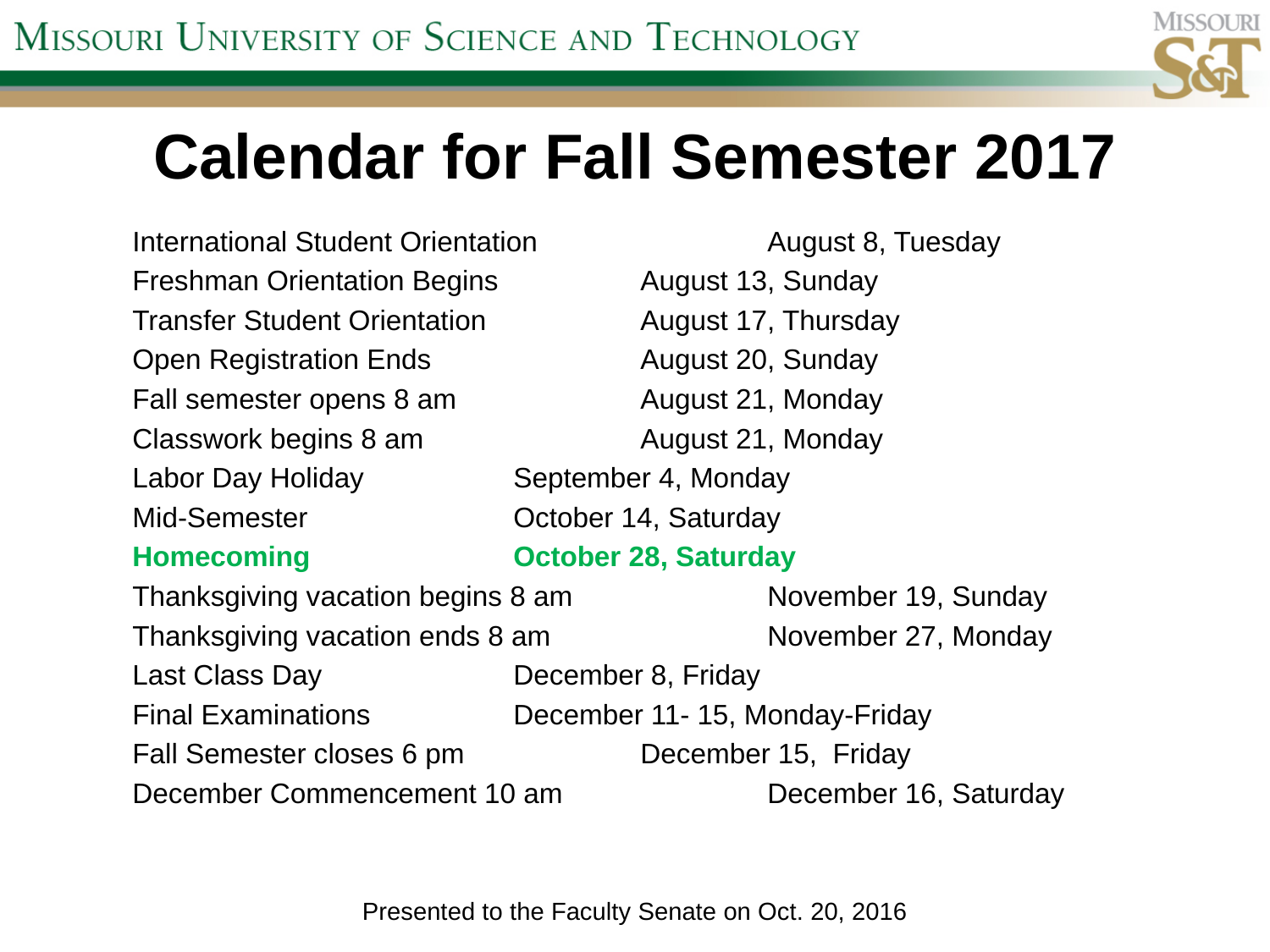

# Calendar for Fall Semester 2017
International Student Orientation		August 8, Tuesday
Freshman Orientation Begins		August 13, Sunday
Transfer Student Orientation		August 17, Thursday
Open Registration Ends		August 20, Sunday
Fall semester opens 8 am		August 21, Monday
Classwork begins 8 am		August 21, Monday
Labor Day Holiday		September 4, Monday
Mid-Semester		October 14, Saturday
Homecoming		October 28, Saturday
Thanksgiving vacation begins 8 am		November 19, Sunday
Thanksgiving vacation ends 8 am		November 27, Monday
Last Class Day		December 8, Friday
Final Examinations		December 11- 15, Monday-Friday
Fall Semester closes 6 pm		December 15,  Friday
December Commencement 10 am		December 16, Saturday

Presented to the Faculty Senate on Oct. 20, 2016